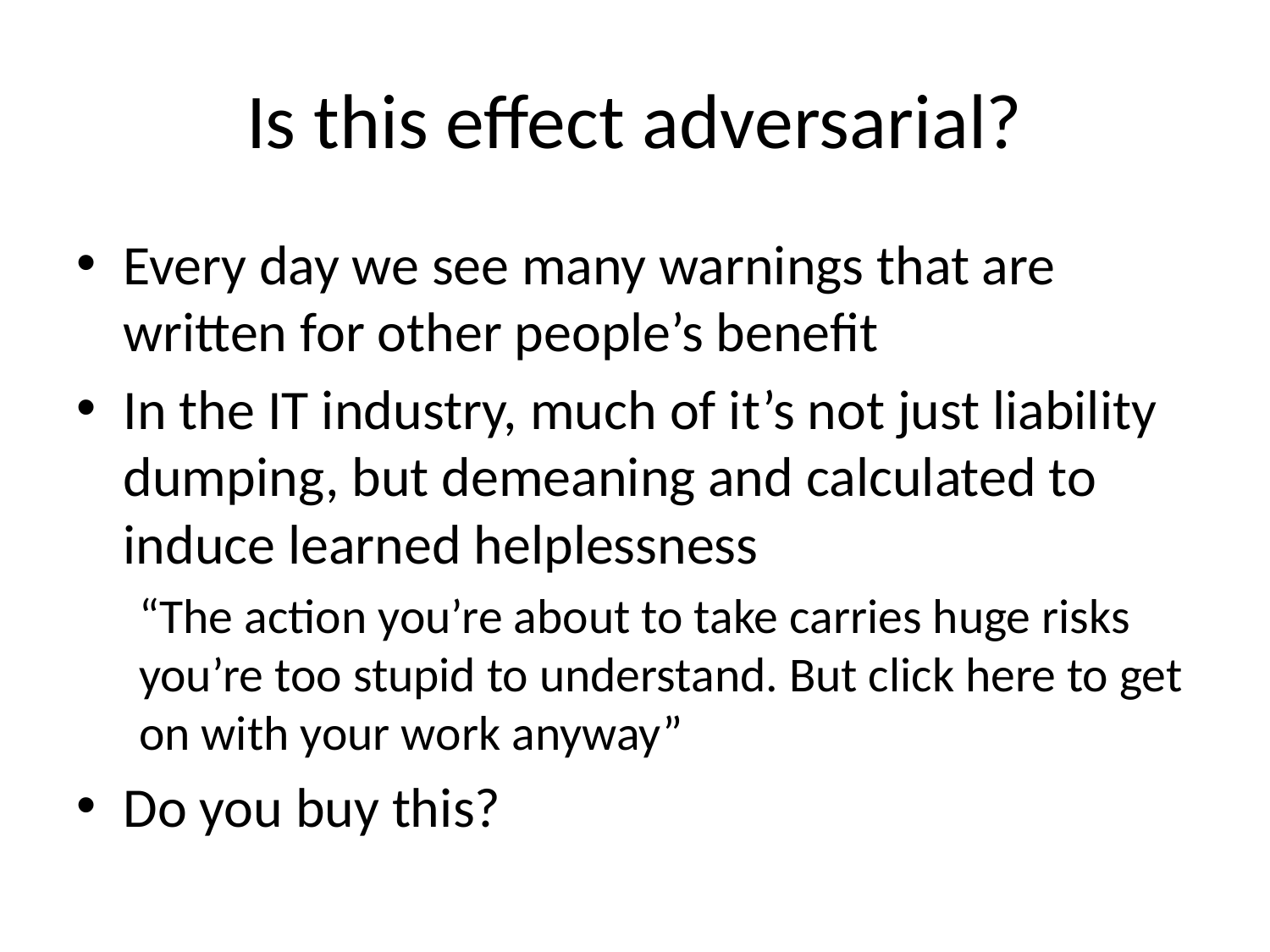

# Is this effect adversarial?
Every day we see many warnings that are written for other people’s benefit
In the IT industry, much of it’s not just liability dumping, but demeaning and calculated to induce learned helplessness
“The action you’re about to take carries huge risks you’re too stupid to understand. But click here to get on with your work anyway”
Do you buy this?